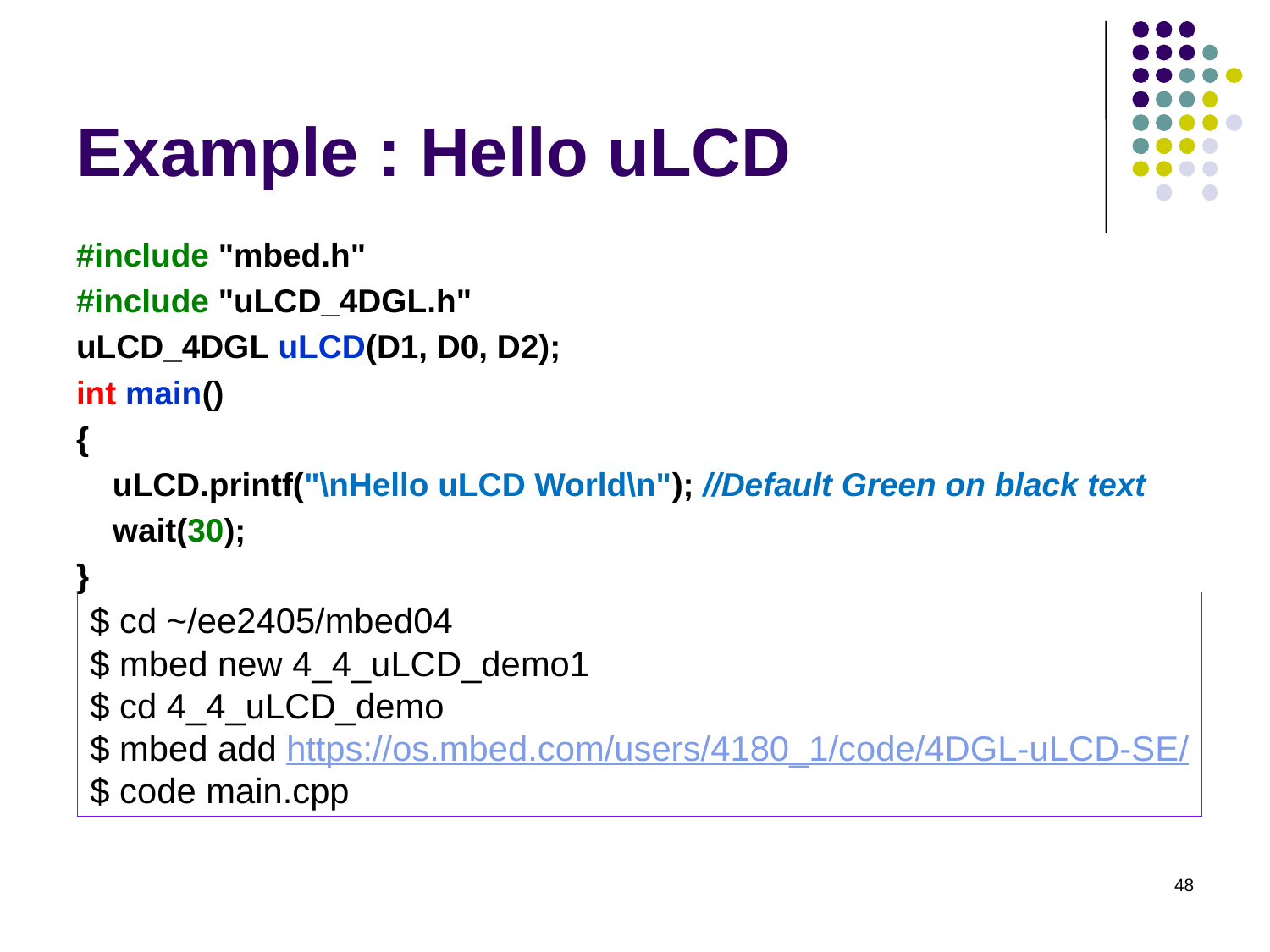

# Example : Hello uLCD
#include "mbed.h"
#include "uLCD_4DGL.h"
uLCD_4DGL uLCD(D1, D0, D2);
int main()
{
    uLCD.printf("\nHello uLCD World\n"); //Default Green on black text
    wait(30);
}
$ cd ~/ee2405/mbed04
$ mbed new 4_4_uLCD_demo1
$ cd 4_4_uLCD_demo
$ mbed add https://os.mbed.com/users/4180_1/code/4DGL-uLCD-SE/
$ code main.cpp
48